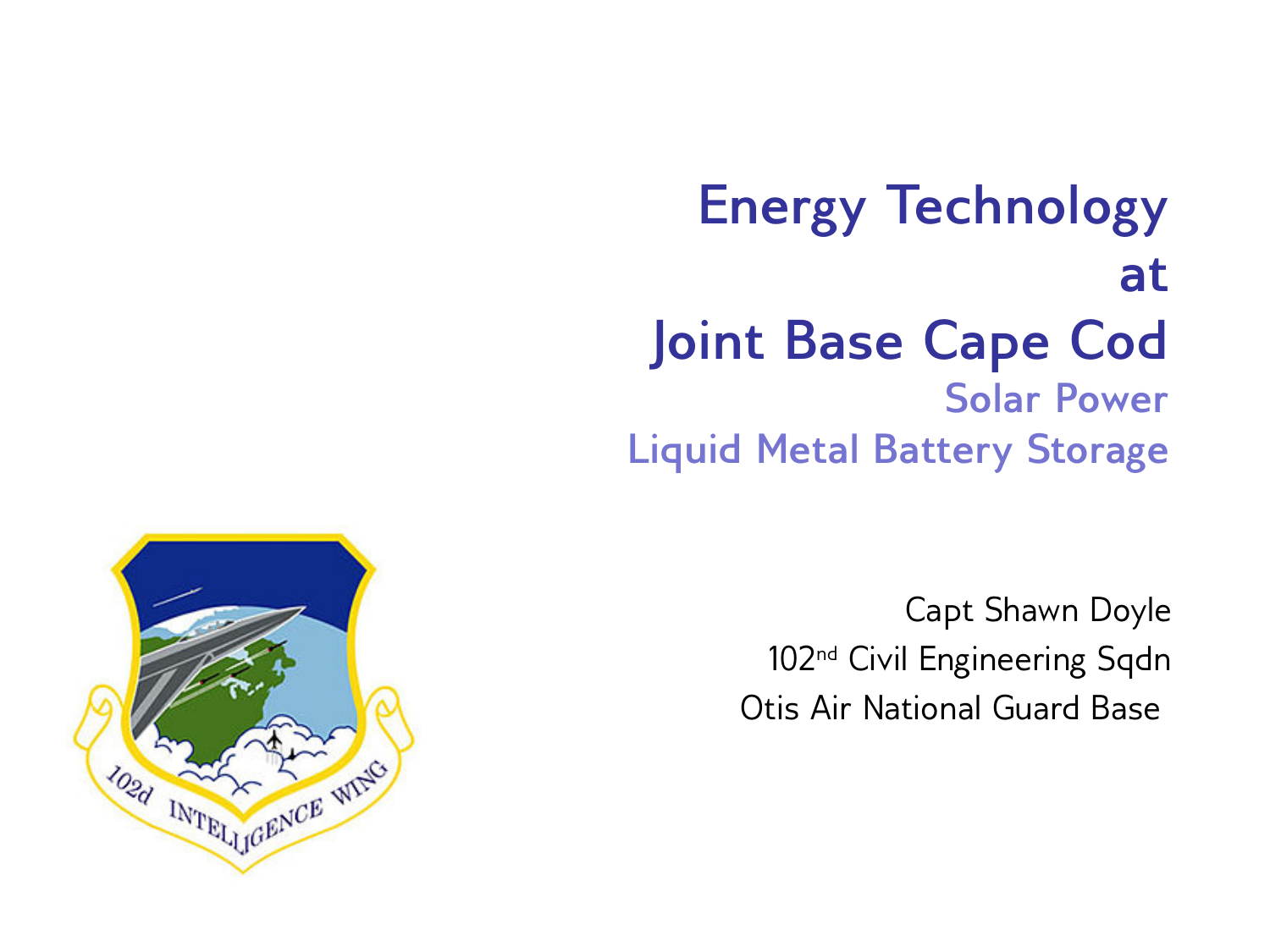

# Energy Technology at Joint Base Cape Cod Solar Power Liquid Metal Battery Storage
Capt Shawn Doyle
102nd Civil Engineering Sqdn
	Otis Air National Guard Base